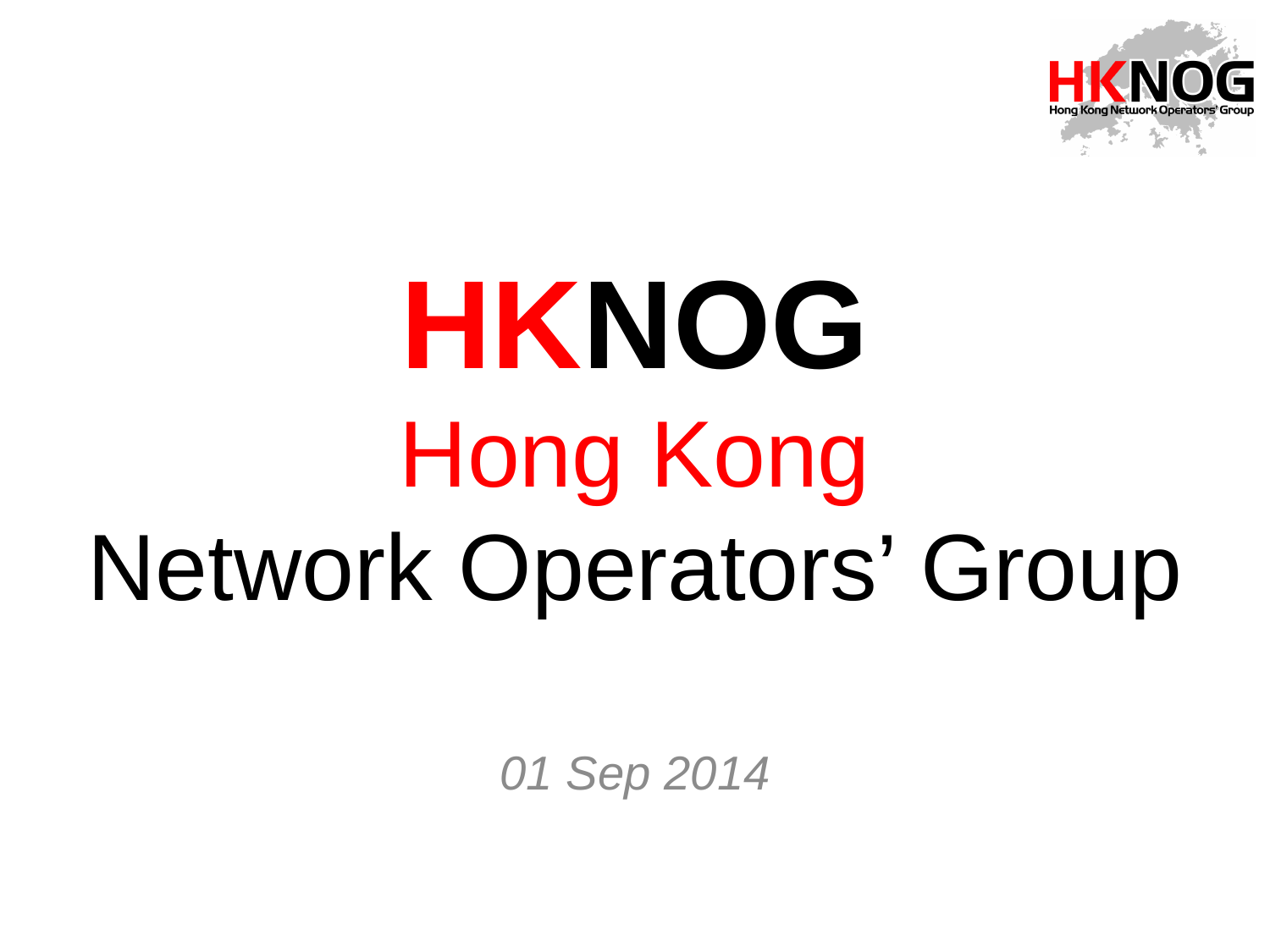

# HKNOG Hong Kong Network Operators’ Group
01 Sep 2014